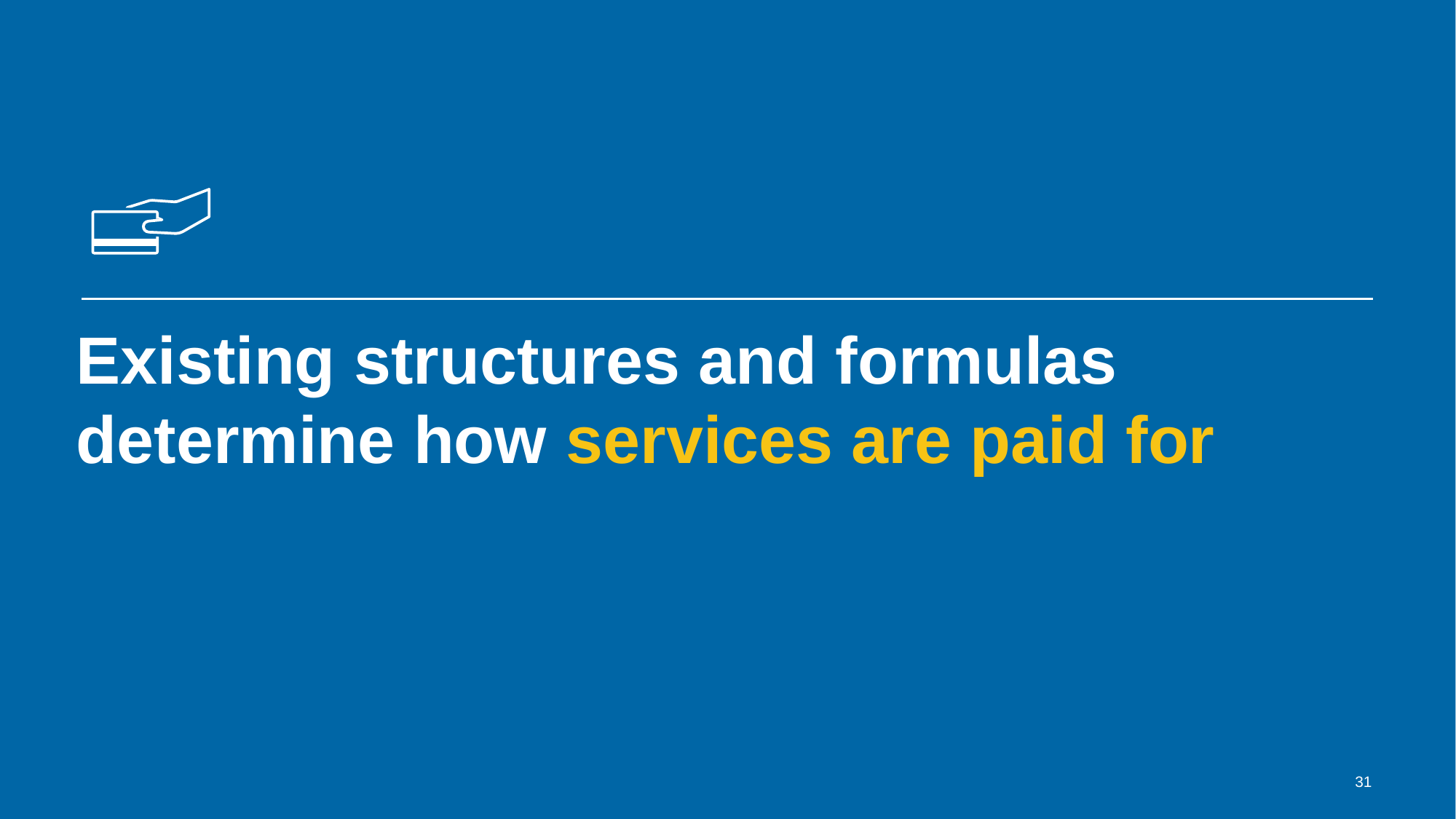

Existing structures and formulas determine how services are paid for
31